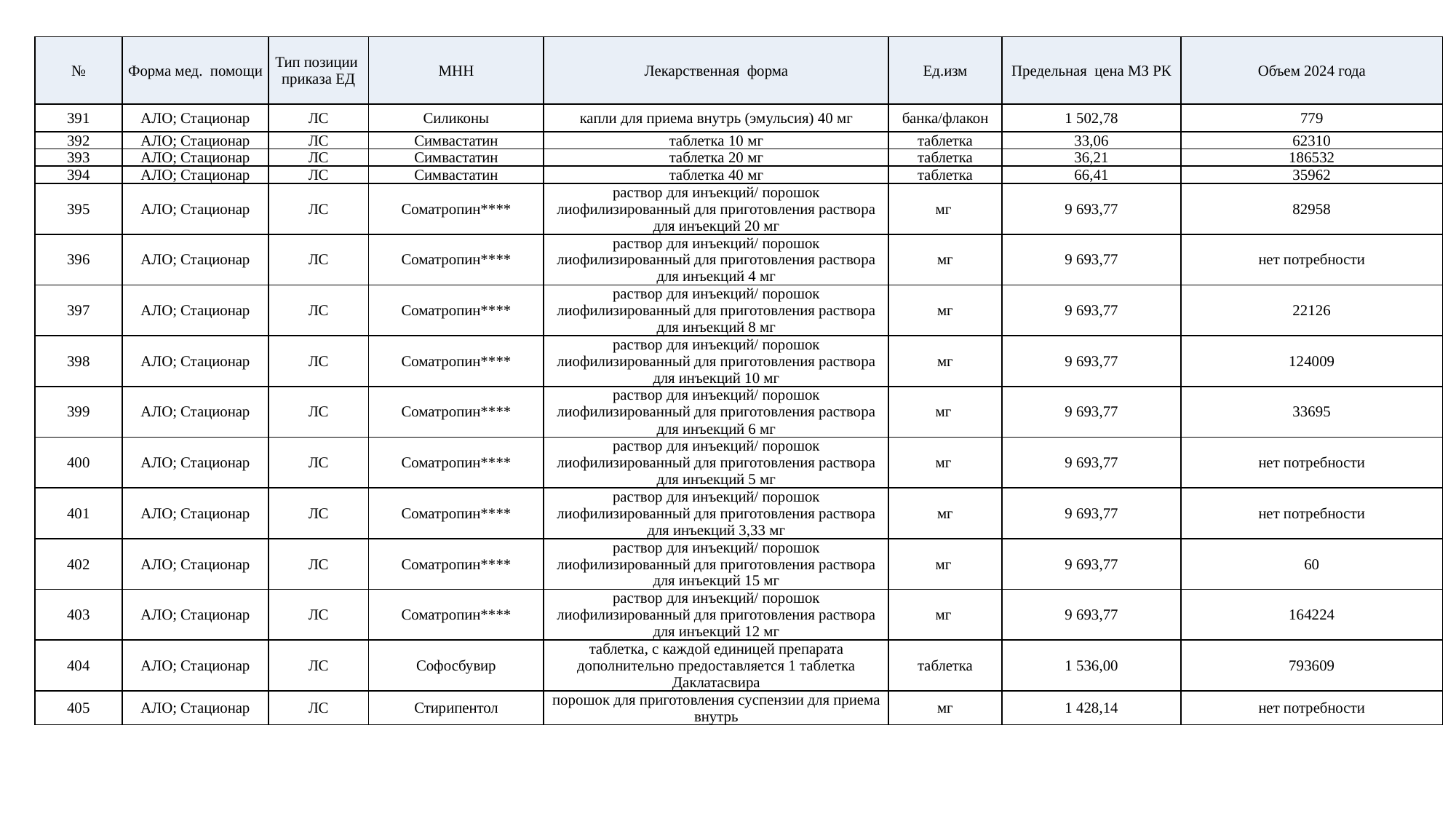

| № | Форма мед. помощи | Тип позиции приказа ЕД | МНН | Лекарственная форма | Ед.изм | Предельная цена МЗ РК | Объем 2024 года |
| --- | --- | --- | --- | --- | --- | --- | --- |
| 391 | АЛО; Стационар | ЛС | Силиконы | капли для приема внутрь (эмульсия) 40 мг | банка/флакон | 1 502,78 | 779 |
| 392 | АЛО; Стационар | ЛС | Симвастатин | таблетка 10 мг | таблетка | 33,06 | 62310 |
| 393 | АЛО; Стационар | ЛС | Симвастатин | таблетка 20 мг | таблетка | 36,21 | 186532 |
| 394 | АЛО; Стационар | ЛС | Симвастатин | таблетка 40 мг | таблетка | 66,41 | 35962 |
| 395 | АЛО; Стационар | ЛС | Соматропин\*\*\*\* | раствор для инъекций/ порошок лиофилизированный для приготовления раствора для инъекций 20 мг | мг | 9 693,77 | 82958 |
| 396 | АЛО; Стационар | ЛС | Соматропин\*\*\*\* | раствор для инъекций/ порошок лиофилизированный для приготовления раствора для инъекций 4 мг | мг | 9 693,77 | нет потребности |
| 397 | АЛО; Стационар | ЛС | Соматропин\*\*\*\* | раствор для инъекций/ порошок лиофилизированный для приготовления раствора для инъекций 8 мг | мг | 9 693,77 | 22126 |
| 398 | АЛО; Стационар | ЛС | Соматропин\*\*\*\* | раствор для инъекций/ порошок лиофилизированный для приготовления раствора для инъекций 10 мг | мг | 9 693,77 | 124009 |
| 399 | АЛО; Стационар | ЛС | Соматропин\*\*\*\* | раствор для инъекций/ порошок лиофилизированный для приготовления раствора для инъекций 6 мг | мг | 9 693,77 | 33695 |
| 400 | АЛО; Стационар | ЛС | Соматропин\*\*\*\* | раствор для инъекций/ порошок лиофилизированный для приготовления раствора для инъекций 5 мг | мг | 9 693,77 | нет потребности |
| 401 | АЛО; Стационар | ЛС | Соматропин\*\*\*\* | раствор для инъекций/ порошок лиофилизированный для приготовления раствора для инъекций 3,33 мг | мг | 9 693,77 | нет потребности |
| 402 | АЛО; Стационар | ЛС | Соматропин\*\*\*\* | раствор для инъекций/ порошок лиофилизированный для приготовления раствора для инъекций 15 мг | мг | 9 693,77 | 60 |
| 403 | АЛО; Стационар | ЛС | Соматропин\*\*\*\* | раствор для инъекций/ порошок лиофилизированный для приготовления раствора для инъекций 12 мг | мг | 9 693,77 | 164224 |
| 404 | АЛО; Стационар | ЛС | Софосбувир | таблетка, с каждой единицей препарата дополнительно предоставляется 1 таблетка Даклатасвира | таблетка | 1 536,00 | 793609 |
| 405 | АЛО; Стационар | ЛС | Стирипентол | порошок для приготовления суспензии для приема внутрь | мг | 1 428,14 | нет потребности |